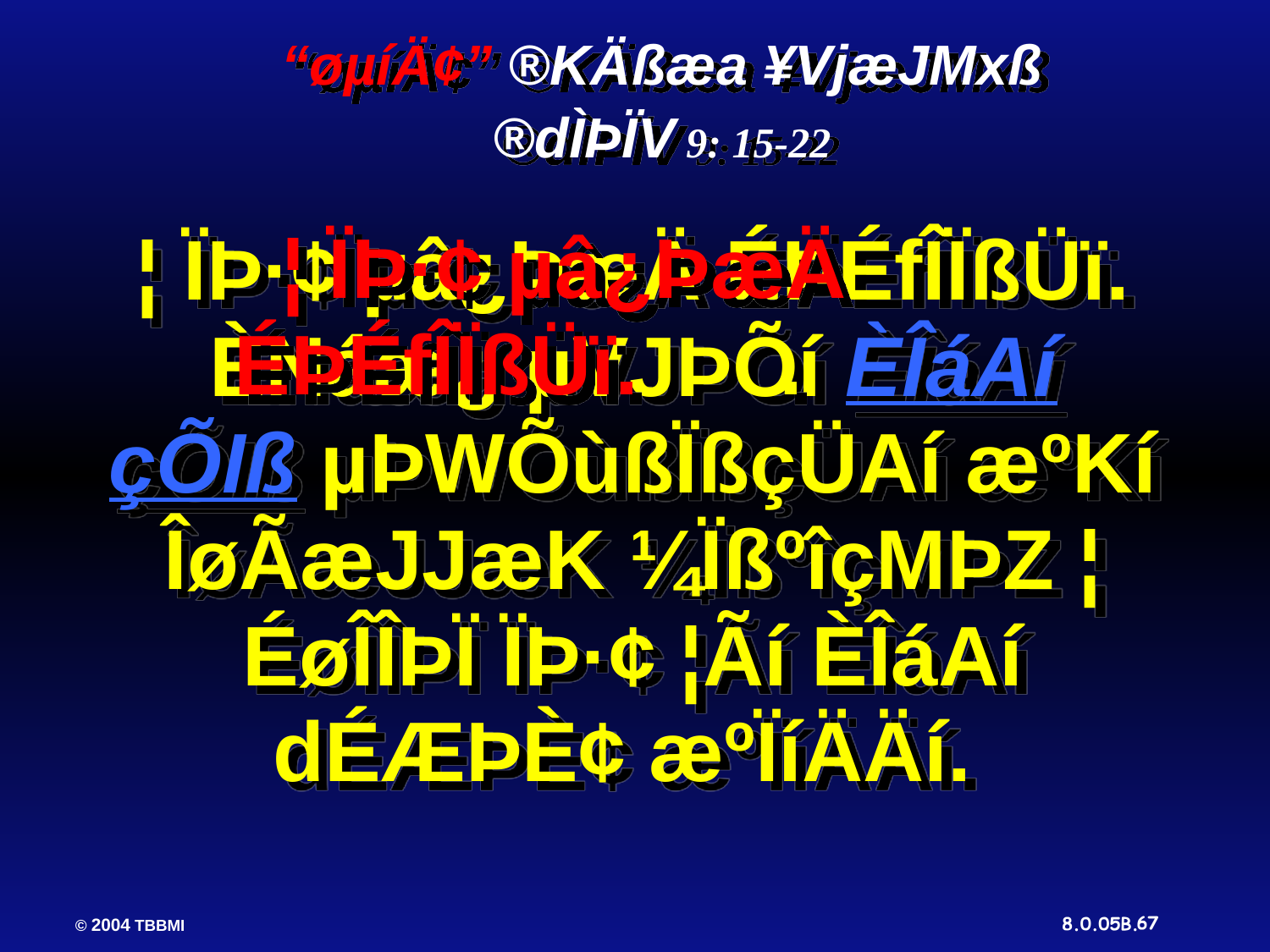

“øµíÄ¢” ®KÄßæa ¥VjæJMxß
®dÌÞÏV 9: 15-22
  ¦ ÏÞ·¢ µâ¿ÞæÄ   ÉÞÉfÎÏßÜï.      .
¦ ÏÞ·¢ µâ¿ÞæÄ ÉÞÉfÎÏßÜï. ÈNáæ¿ µVJÞÕí ÈÎáAí çÕIß µÞWÕùßÏßçÜAí æºKí ÎøÃæJJæK ¼ÏßºîçMÞZ ¦ ÉøÎÎÞÏ ÏÞ·¢ ¦Ãí ÈÎáAí dÉÆÞÈ¢ æºÏíÄÄí.

67